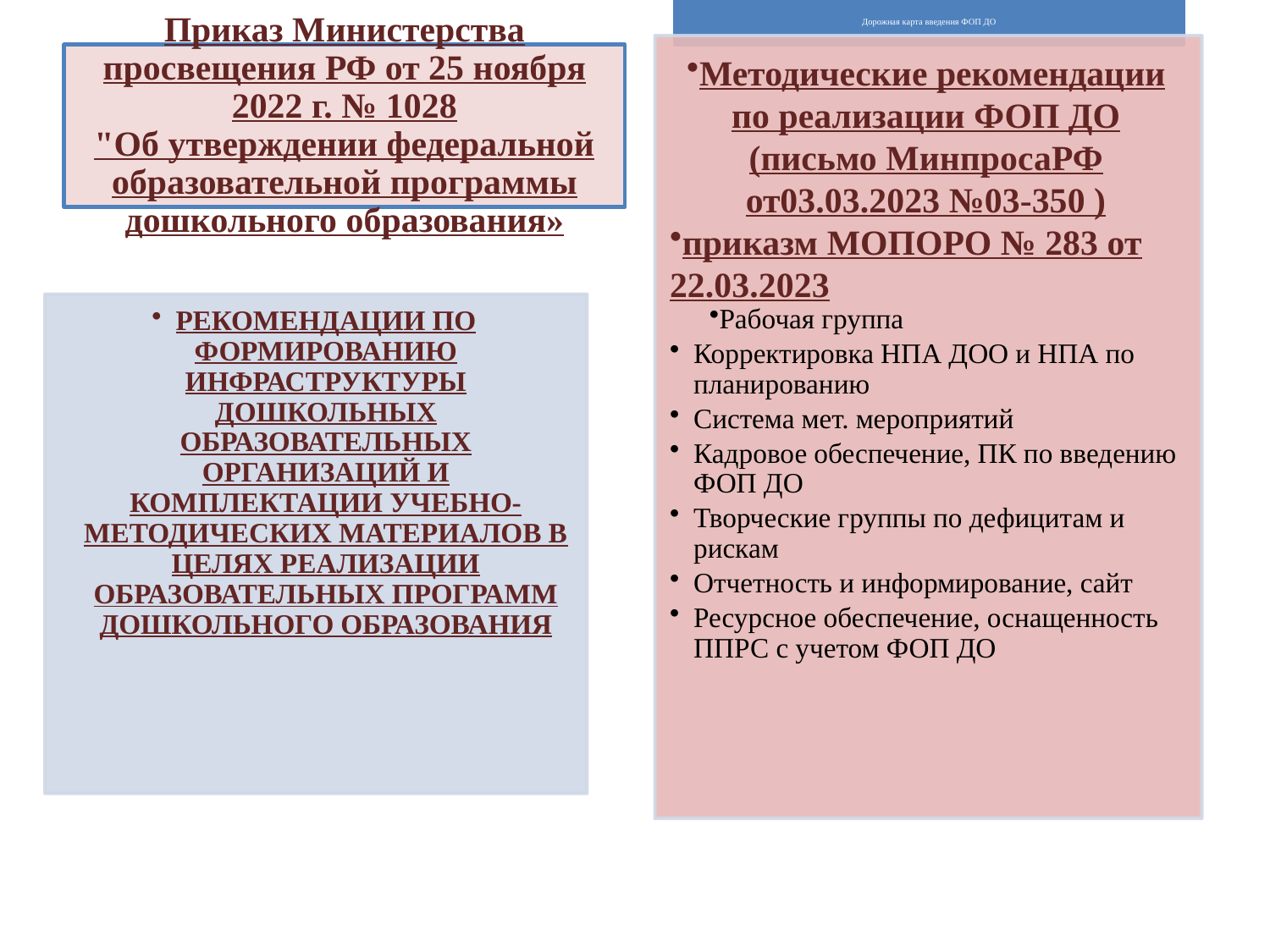

Приказ Министерства просвещения РФ от 25 ноября 2022 г. № 1028
"Об утверждении федеральной образовательной программы дошкольного образования»
РЕКОМЕНДАЦИИ ПО ФОРМИРОВАНИЮ ИНФРАСТРУКТУРЫ ДОШКОЛЬНЫХ ОБРАЗОВАТЕЛЬНЫХ ОРГАНИЗАЦИЙ И КОМПЛЕКТАЦИИ УЧЕБНО-МЕТОДИЧЕСКИХ МАТЕРИАЛОВ В ЦЕЛЯХ РЕАЛИЗАЦИИ ОБРАЗОВАТЕЛЬНЫХ ПРОГРАММ ДОШКОЛЬНОГО ОБРАЗОВАНИЯ
Дорожная карта введения ФОП ДО
Методические рекомендации по реализации ФОП ДО (письмо МинпросаРФ от03.03.2023 №03-350 )
приказм МОПОРО № 283 от 22.03.2023
Рабочая группа
Корректировка НПА ДОО и НПА по планированию
Система мет. мероприятий
Кадровое обеспечение, ПК по введению ФОП ДО
Творческие группы по дефицитам и рискам
Отчетность и информирование, сайт
Ресурсное обеспечение, оснащенность ППРС с учетом ФОП ДО